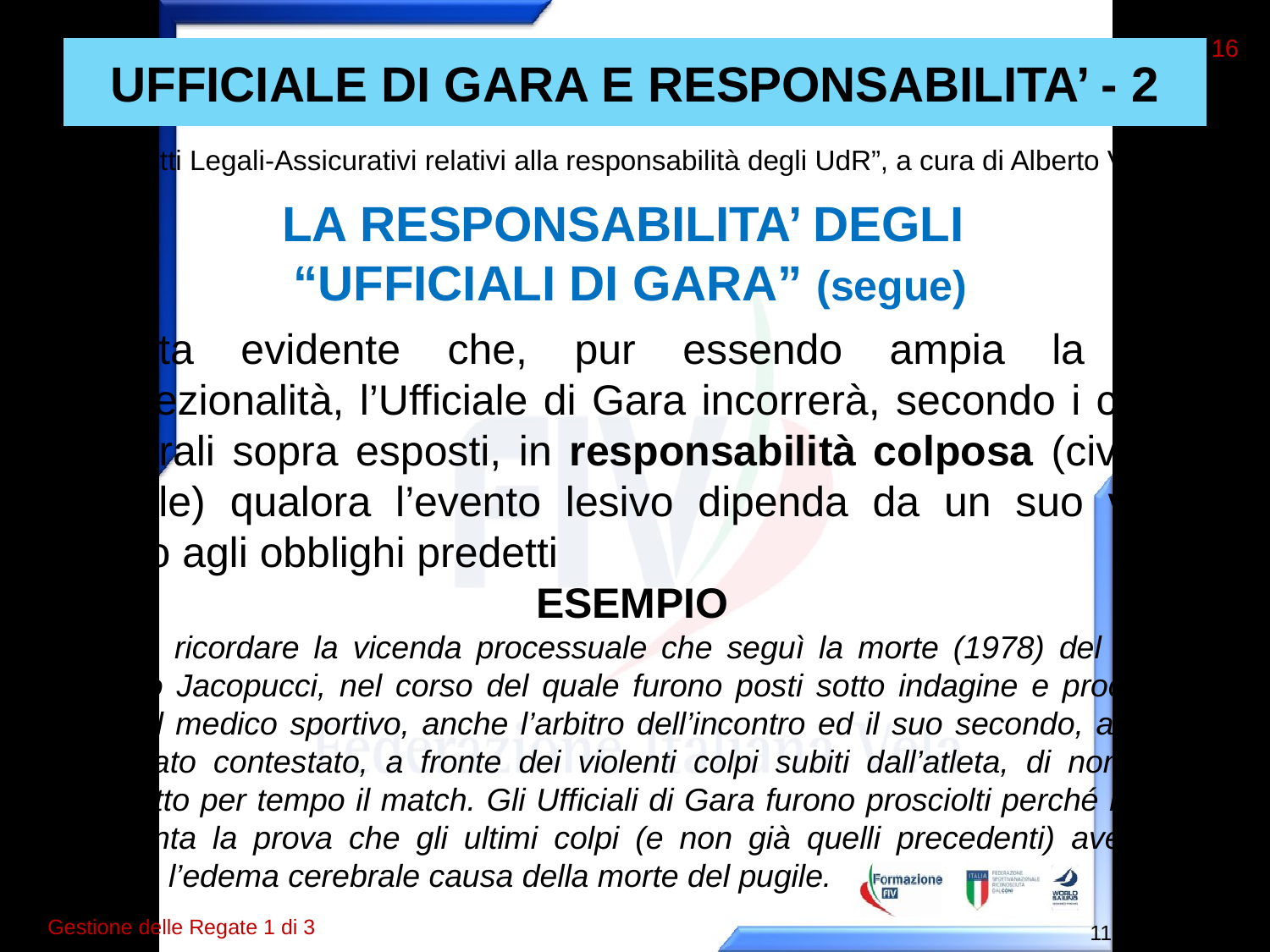

16
# UFFICIALE DI GARA E RESPONSABILITA’ - 2
da “Aspetti Legali-Assicurativi relativi alla responsabilità degli UdR”, a cura di Alberto Volandri
LA RESPONSABILITA’ DEGLI
“UFFICIALI DI GARA” (segue)
Risulta evidente che, pur essendo ampia la sua discrezionalità, l’Ufficiale di Gara incorrerà, secondo i criteri generali sopra esposti, in responsabilità colposa (civile e penale) qualora l’evento lesivo dipenda da un suo venir meno agli obblighi predetti
ESEMPIO
Si può ricordare la vicenda processuale che seguì la morte (1978) del pugile Angelo Jacopucci, nel corso del quale furono posti sotto indagine e processo, oltre al medico sportivo, anche l’arbitro dell’incontro ed il suo secondo, ai quali era stato contestato, a fronte dei violenti colpi subiti dall’atleta, di non aver interrotto per tempo il match. Gli Ufficiali di Gara furono prosciolti perché non fu raggiunta la prova che gli ultimi colpi (e non già quelli precedenti) avessero indotto l’edema cerebrale causa della morte del pugile.
Gestione delle Regate 1 di 3
11  2015